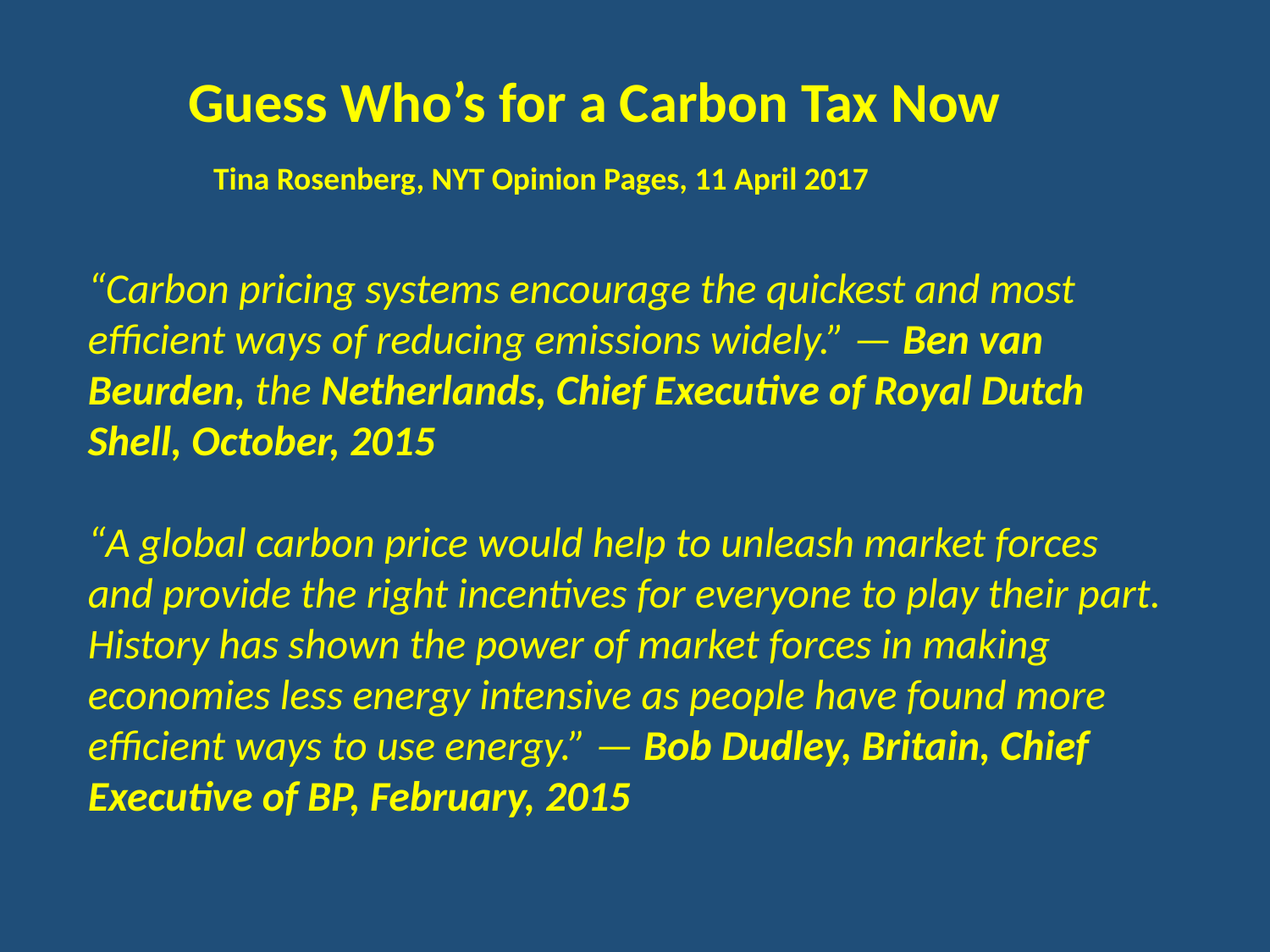

Guess Who’s for a Carbon Tax Now
  Tina Rosenberg, NYT Opinion Pages, 11 April 2017
“Carbon pricing systems encourage the quickest and most efficient ways of reducing emissions widely.” — Ben van Beurden, the Netherlands, Chief Executive of Royal Dutch Shell, October, 2015

“A global carbon price would help to unleash market forces and provide the right incentives for everyone to play their part. History has shown the power of market forces in making economies less energy intensive as people have found more efficient ways to use energy.” — Bob Dudley, Britain, Chief Executive of BP, February, 2015